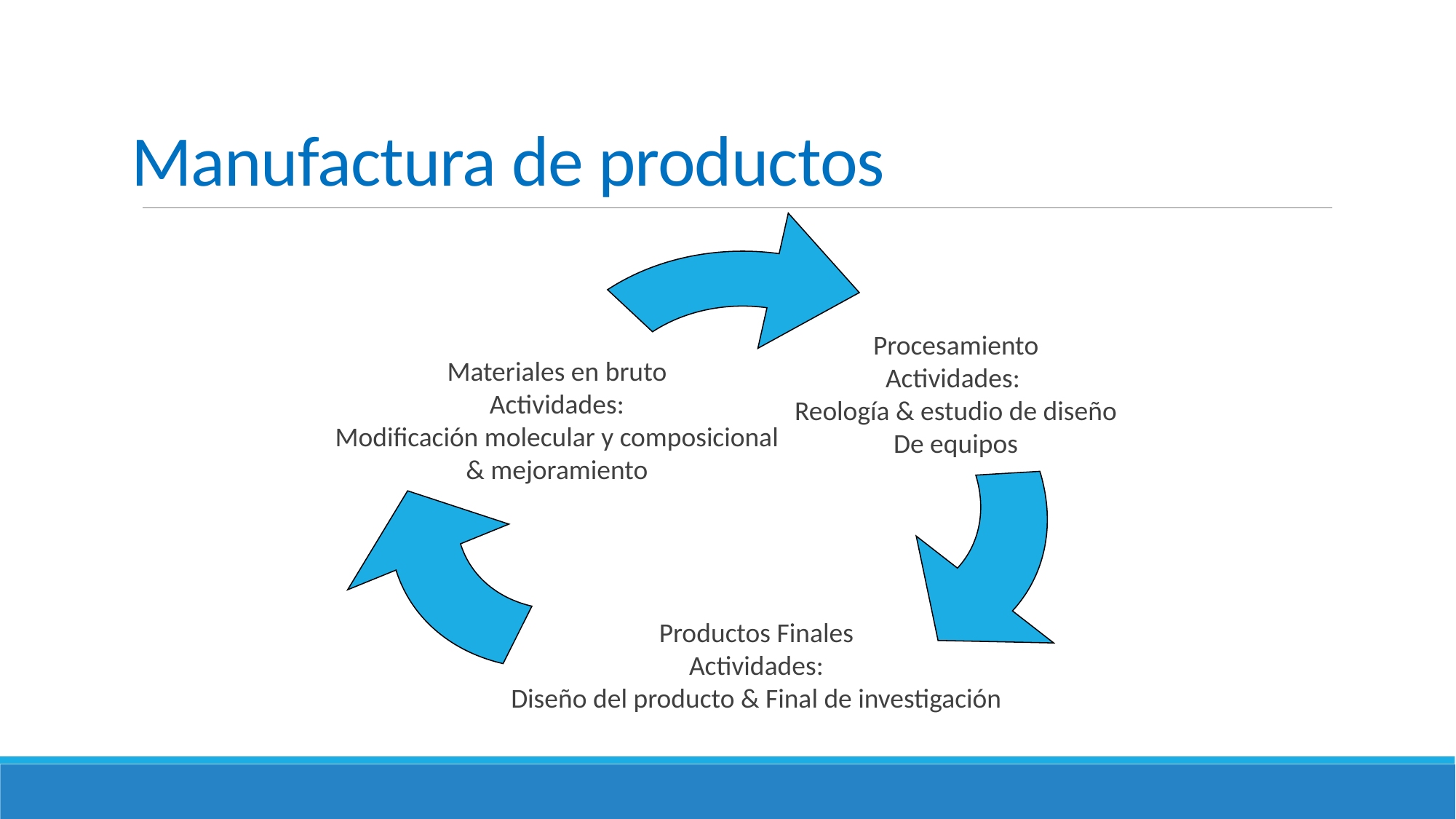

Manufactura de productos

Procesamiento
Actividades:
Reología & estudio de diseño
De equipos

Materiales en bruto
Actividades:
Modificación molecular y composicional
& mejoramiento

Productos Finales
Actividades:
Diseño del producto & Final de investigación